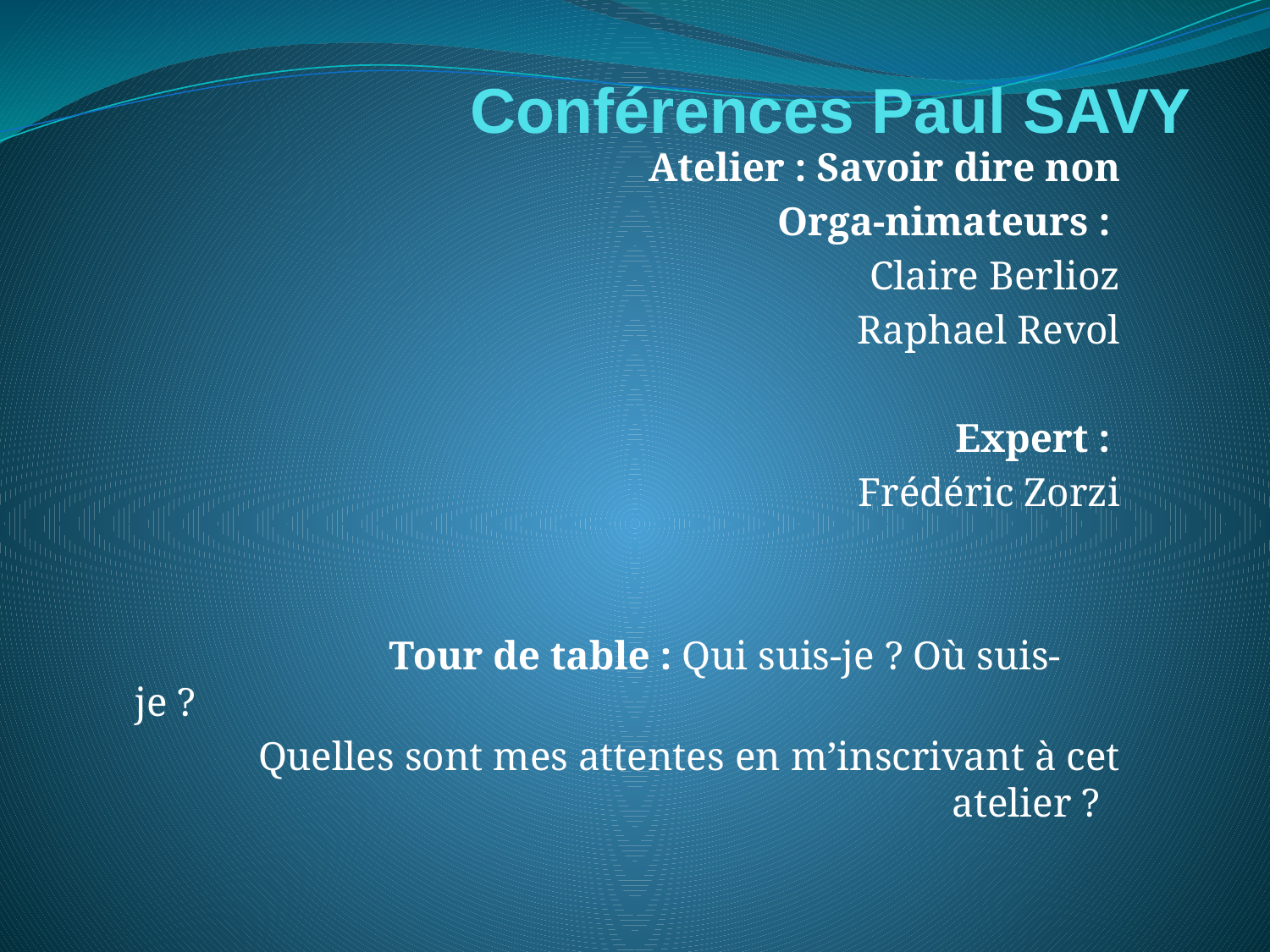

# Conférences Paul SAVY
Atelier : Savoir dire non
Orga-nimateurs :
Claire Berlioz
Raphael Revol

Expert :
 Frédéric Zorzi

		Tour de table : Qui suis-je ? Où suis-je ?
Quelles sont mes attentes en m’inscrivant à cet atelier ?